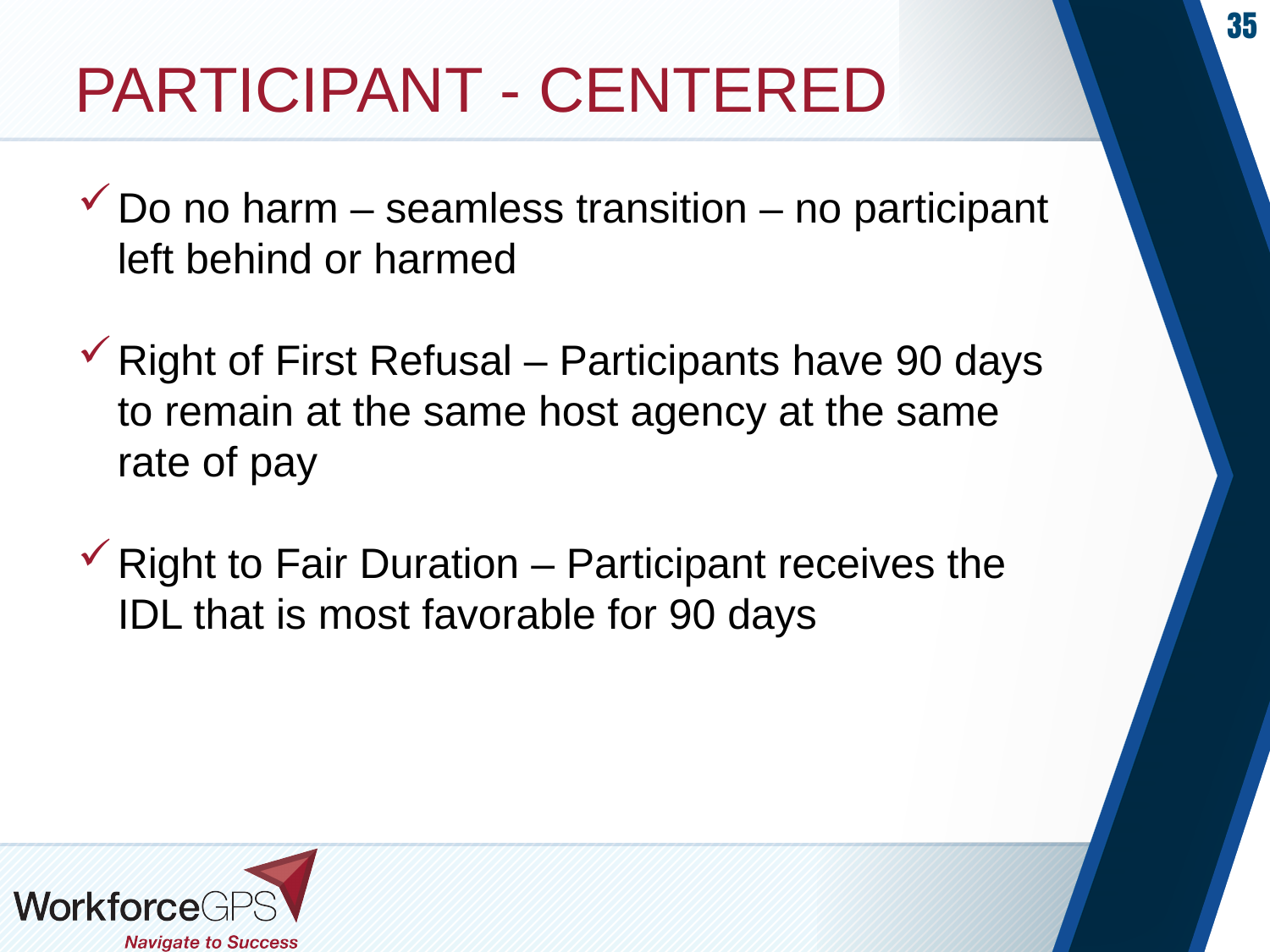

PARTICIPANT - CENTERED
Do no harm – seamless transition – no participant left behind or harmed

Right of First Refusal – Participants have 90 days to remain at the same host agency at the same rate of pay

Right to Fair Duration – Participant receives the IDL that is most favorable for 90 days